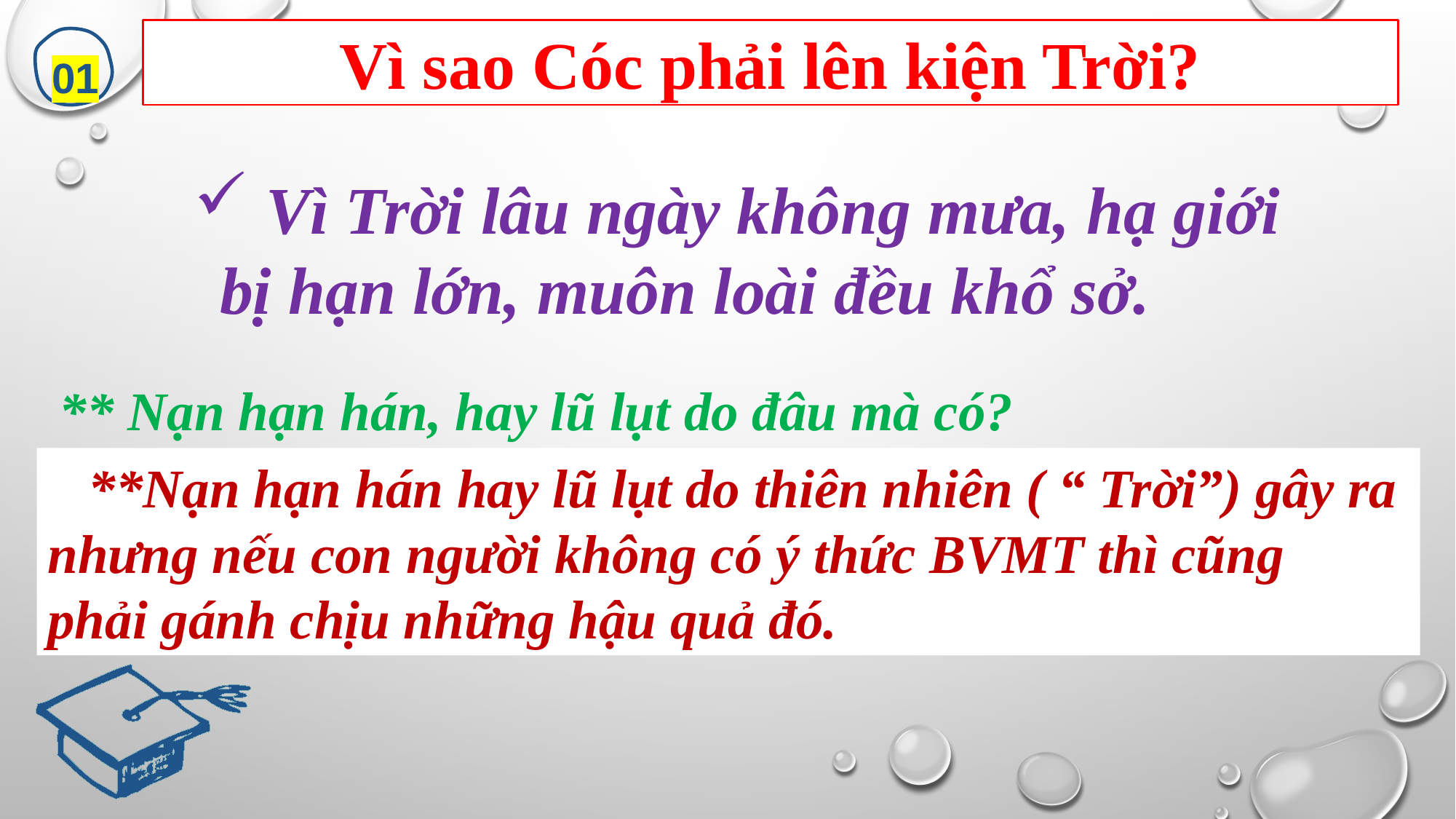

Vì sao Cóc phải lên kiện Trời?

01
 Vì Trời lâu ngày không mưa, hạ giới bị hạn lớn, muôn loài đều khổ sở.
 ** Nạn hạn hán, hay lũ lụt do đâu mà có?
   **Nạn hạn hán hay lũ lụt do thiên nhiên ( “ Trời”) gây ra
nhưng nếu con người không có ý thức BVMT thì cũng
phải gánh chịu những hậu quả đó.